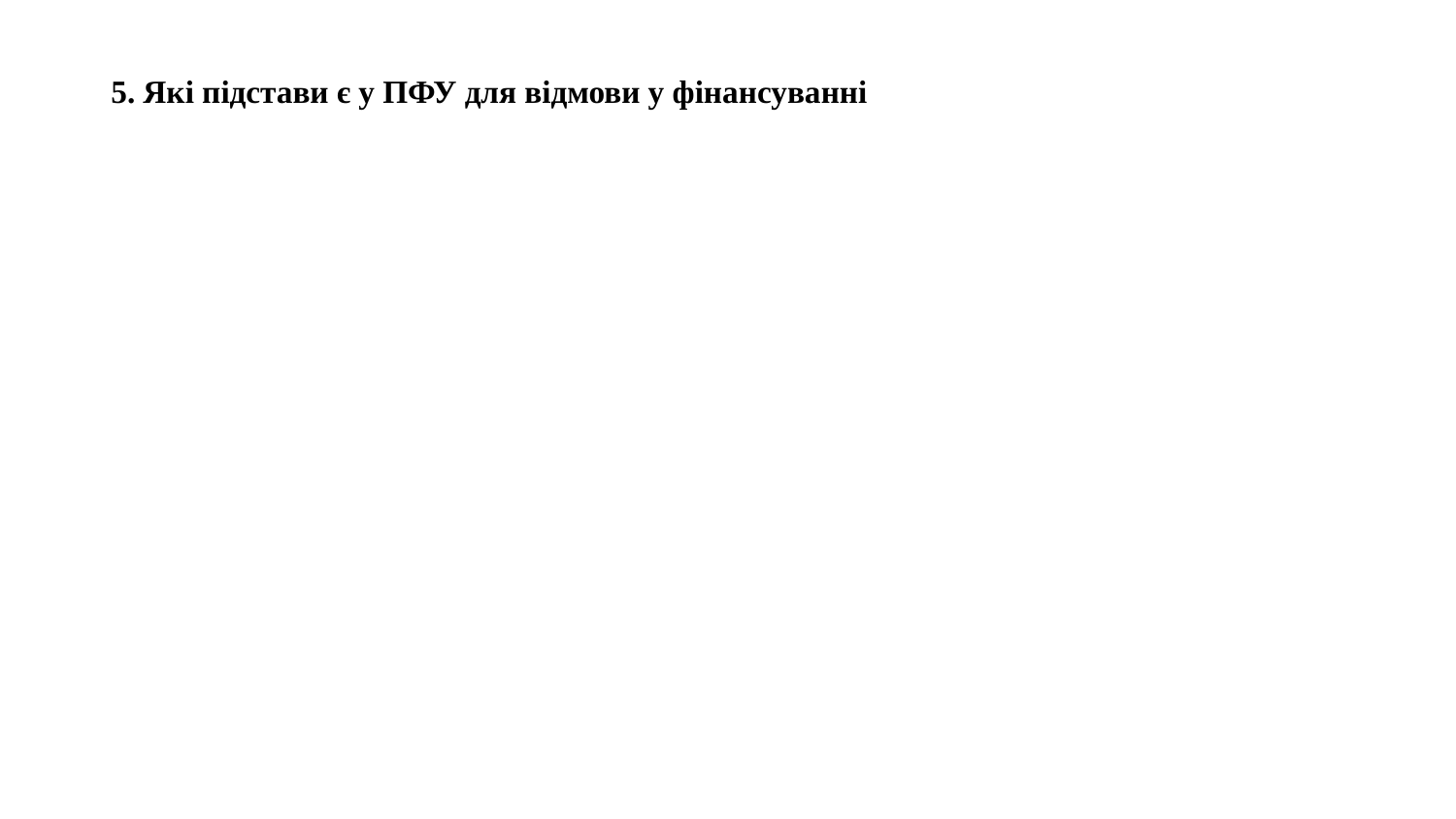

5. Які підстави є у ПФУ для відмови у фінансуванні
#